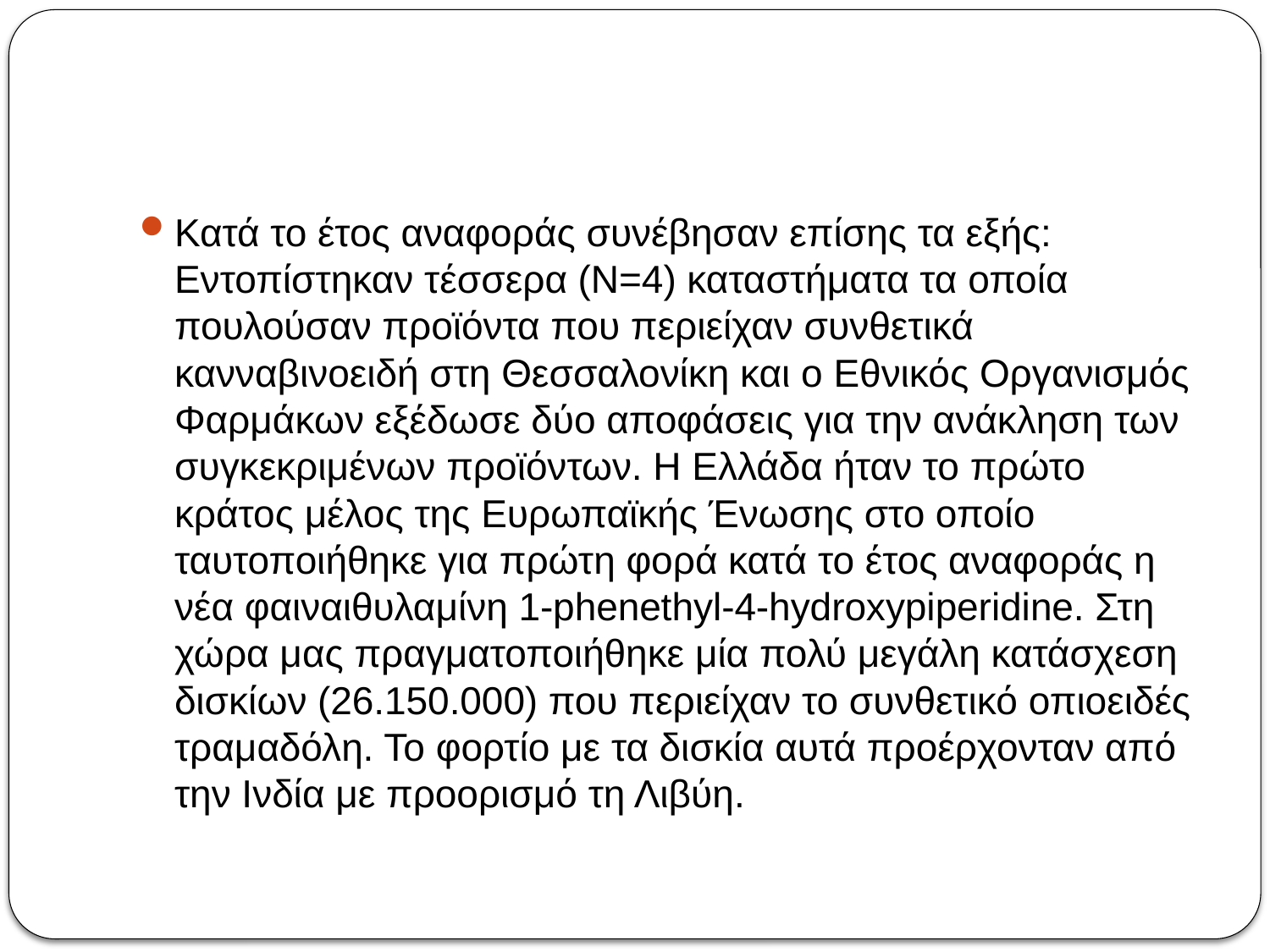

#
Κατά το έτος αναφοράς συνέβησαν επίσης τα εξής: Εντοπίστηκαν τέσσερα (Ν=4) καταστήματα τα οποία πουλούσαν προϊόντα που περιείχαν συνθετικά κανναβινοειδή στη Θεσσαλονίκη και ο Εθνικός Οργανισμός Φαρμάκων εξέδωσε δύο αποφάσεις για την ανάκληση των συγκεκριμένων προϊόντων. Η Ελλάδα ήταν το πρώτο κράτος μέλος της Ευρωπαϊκής Ένωσης στο οποίο ταυτοποιήθηκε για πρώτη φορά κατά το έτος αναφοράς η νέα φαιναιθυλαμίνη 1-phenethyl-4-hydroxypiperidine. Στη χώρα μας πραγματοποιήθηκε μία πολύ μεγάλη κατάσχεση δισκίων (26.150.000) που περιείχαν το συνθετικό οπιοειδές τραμαδόλη. Το φορτίο με τα δισκία αυτά προέρχονταν από την Ινδία με προορισμό τη Λιβύη.